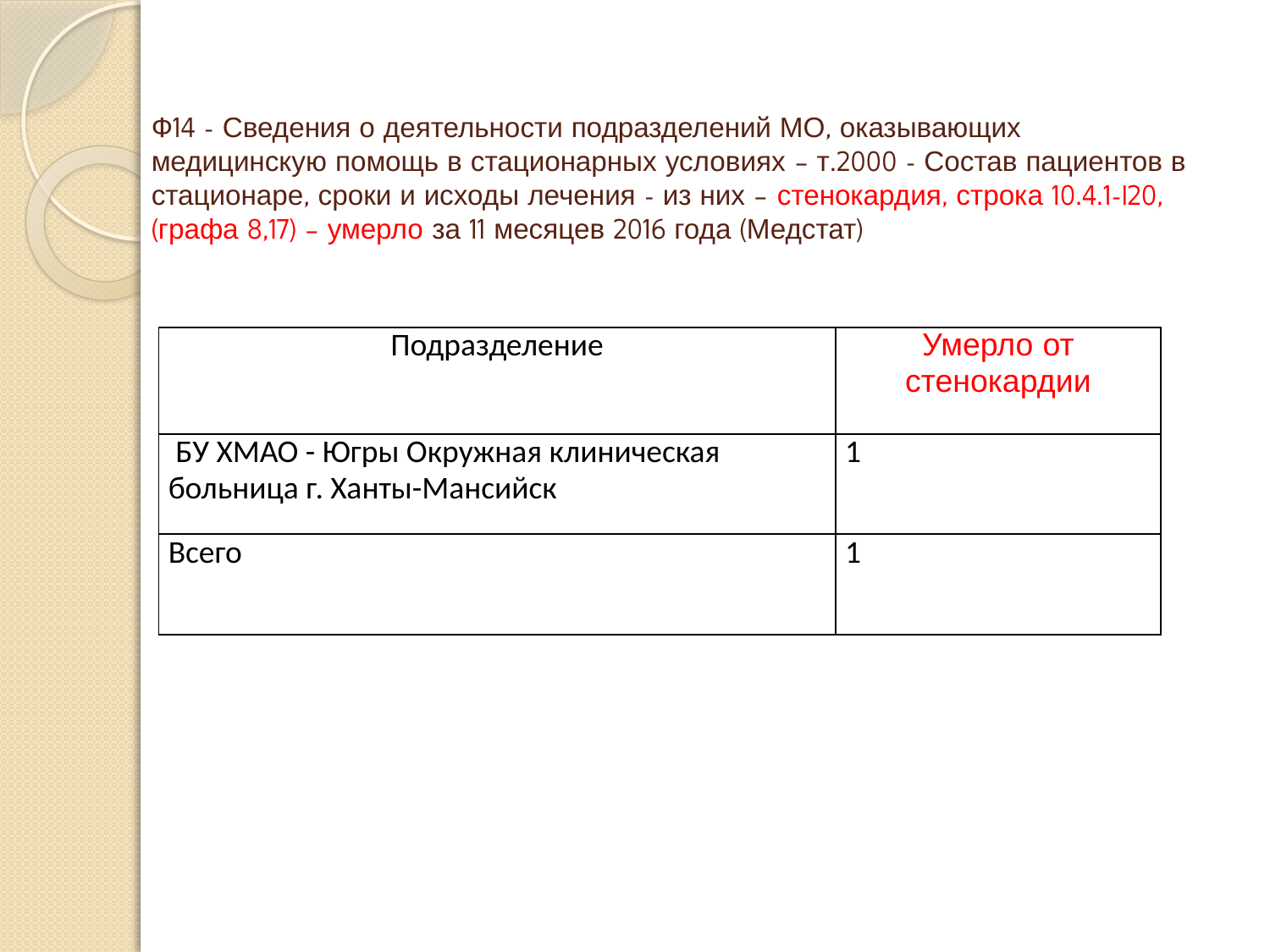

# Ф14 - Сведения о деятельности подразделений МО, оказывающих медицинскую помощь в стационарных условиях – т.2000 - Состав пациентов в стационаре, сроки и исходы лечения - из них – стенокардия, строка 10.4.1-I20, (графа 8,17) – умерло за 11 месяцев 2016 года (Медстат)
| Подразделение | Умерло от стенокардии |
| --- | --- |
| БУ ХМАО - Югры Окружная клиническая больница г. Ханты-Мансийск | 1 |
| Всего | 1 |